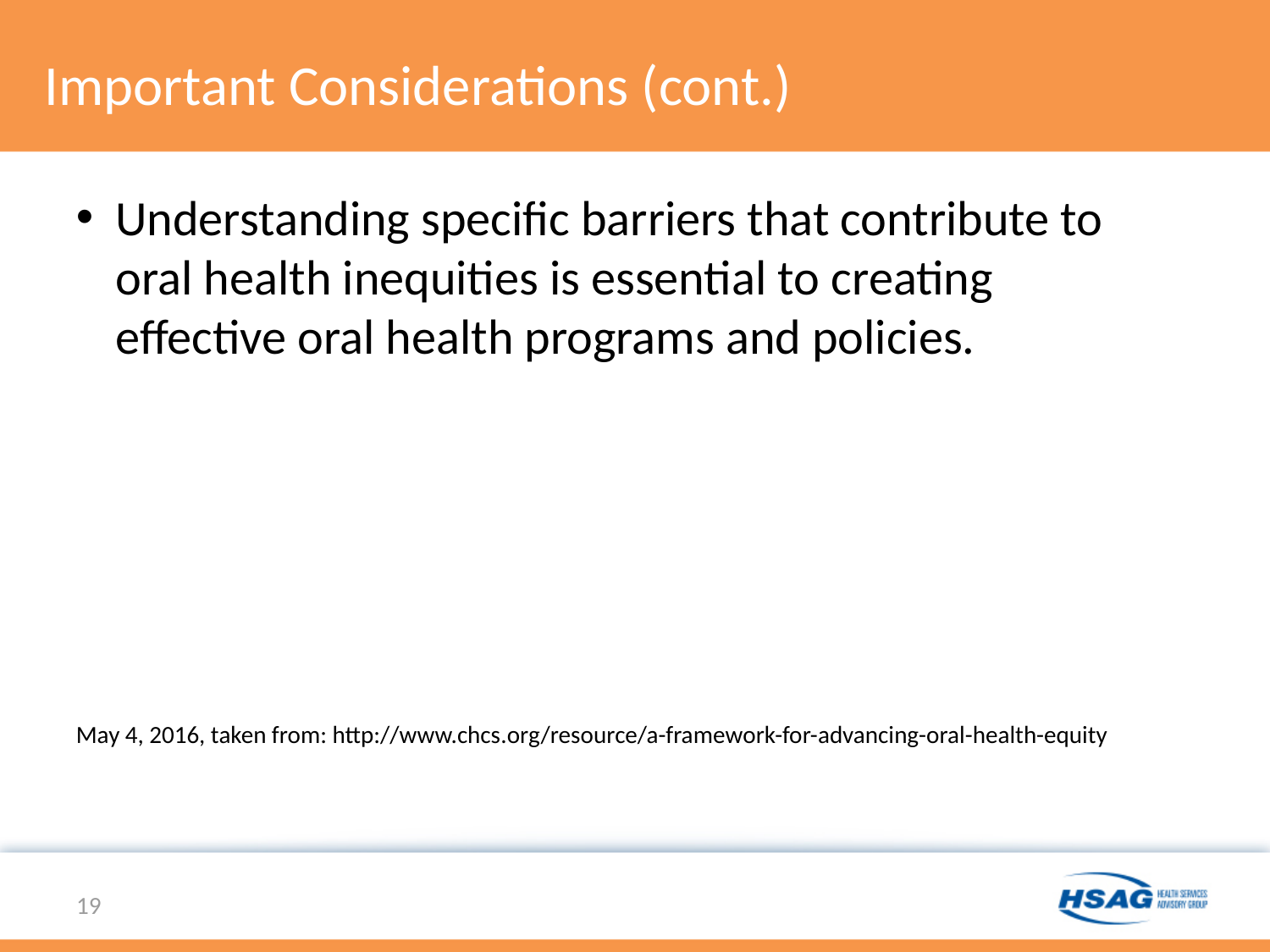

# Important Considerations (cont.)

Understanding specific barriers that contribute to oral health inequities is essential to creating effective oral health programs and policies.

May 4, 2016, taken from: http://www.chcs.org/resource/a-framework-for-advancing-oral-health-equity
19